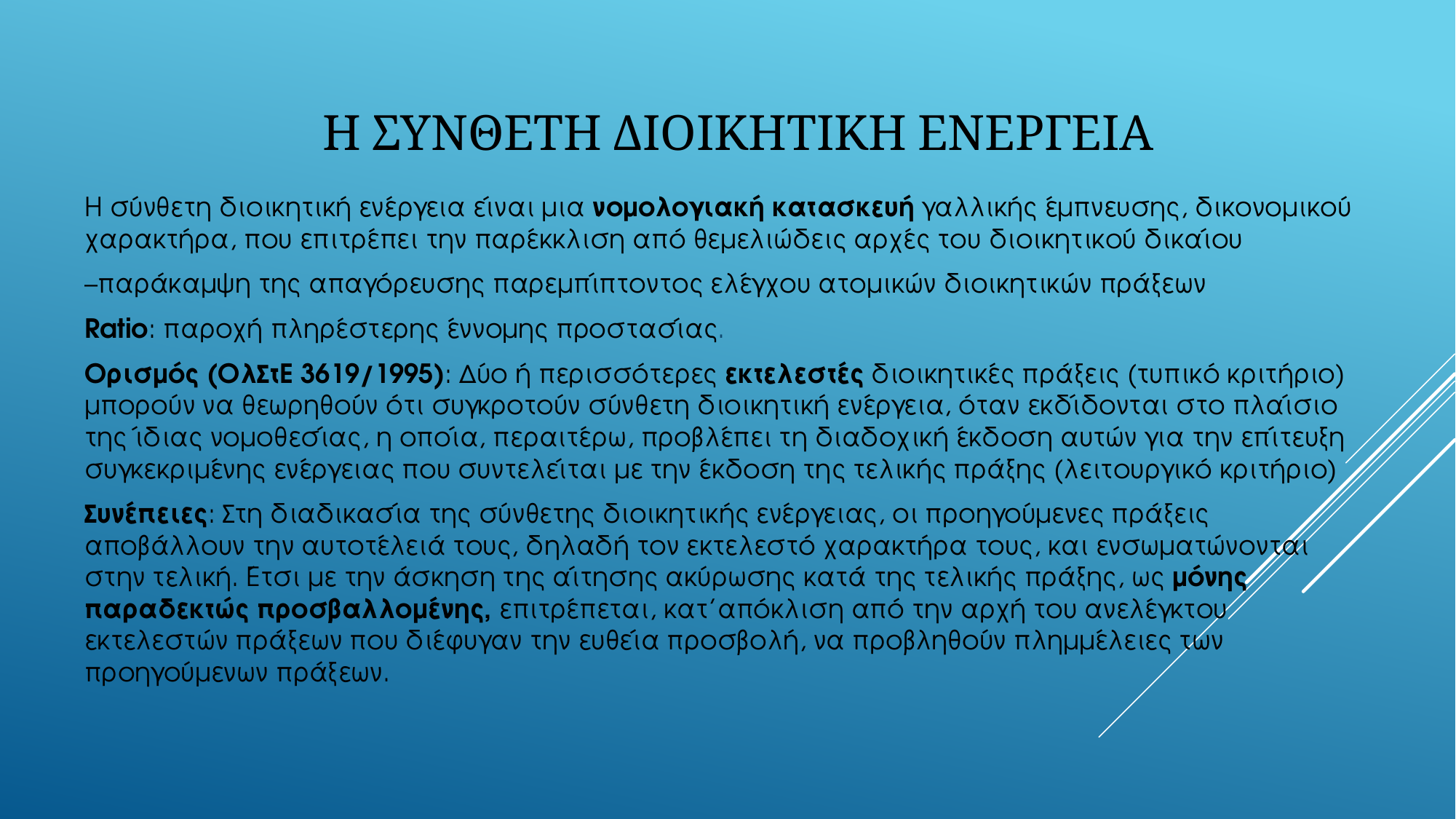

# Η ΣΥΝΘΕΤΗ ΔΙΟΙΚΗΤΙΚΗ ΕΝΕΡΓΕΙΑ
Η σύνθετη διοικητική ενέργεια είναι μια νομολογιακή κατασκευή γαλλικής έμπνευσης, δικονομικού χαρακτήρα, που επιτρέπει την παρέκκλιση από θεμελιώδεις αρχές του διοικητικού δικαίου
–παράκαμψη της απαγόρευσης παρεμπίπτοντος ελέγχου ατομικών διοικητικών πράξεων
Ratio: παροχή πληρέστερης έννομης προστασίας.
Ορισμός (ΟλΣτΕ 3619/1995): Δύο ή περισσότερες εκτελεστές διοικητικές πράξεις (τυπικό κριτήριο) μπορούν να θεωρηθούν ότι συγκροτούν σύνθετη διοικητική ενέργεια, όταν εκδίδονται στο πλαίσιο της ίδιας νομοθεσίας, η οποία, περαιτέρω, προβλέπει τη διαδοχική έκδοση αυτών για την επίτευξη συγκεκριμένης ενέργειας που συντελείται με την έκδοση της τελικής πράξης (λειτουργικό κριτήριο)
Συνέπειες: Στη διαδικασία της σύνθετης διοικητικής ενέργειας, οι προηγούμενες πράξεις αποβάλλουν την αυτοτέλειά τους, δηλαδή τον εκτελεστό χαρακτήρα τους, και ενσωματώνονται στην τελική. Έτσι με την άσκηση της αίτησης ακύρωσης κατά της τελικής πράξης, ως μόνης παραδεκτώς προσβαλλομένης, επιτρέπεται, κατ’απόκλιση από την αρχή του ανελέγκτου εκτελεστών πράξεων που διέφυγαν την ευθεία προσβολή, να προβληθούν πλημμέλειες των προηγούμενων πράξεων.